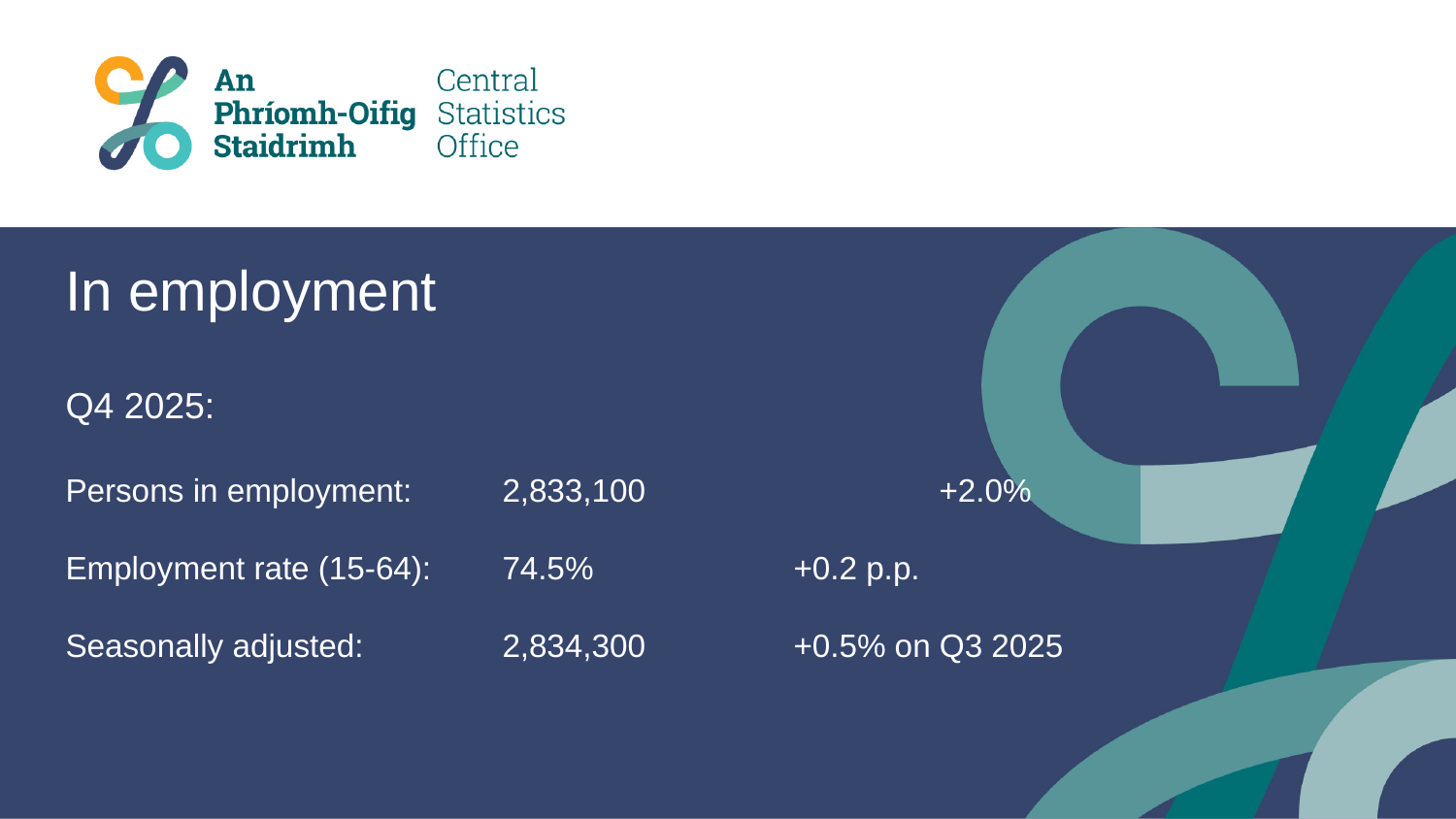

# In employment Q4 2025: Persons in employment: 	2,833,100 		+2.0% Employment rate (15-64):	74.5% 		+0.2 p.p. Seasonally adjusted: 	2,834,300  	+0.5% on Q3 2025